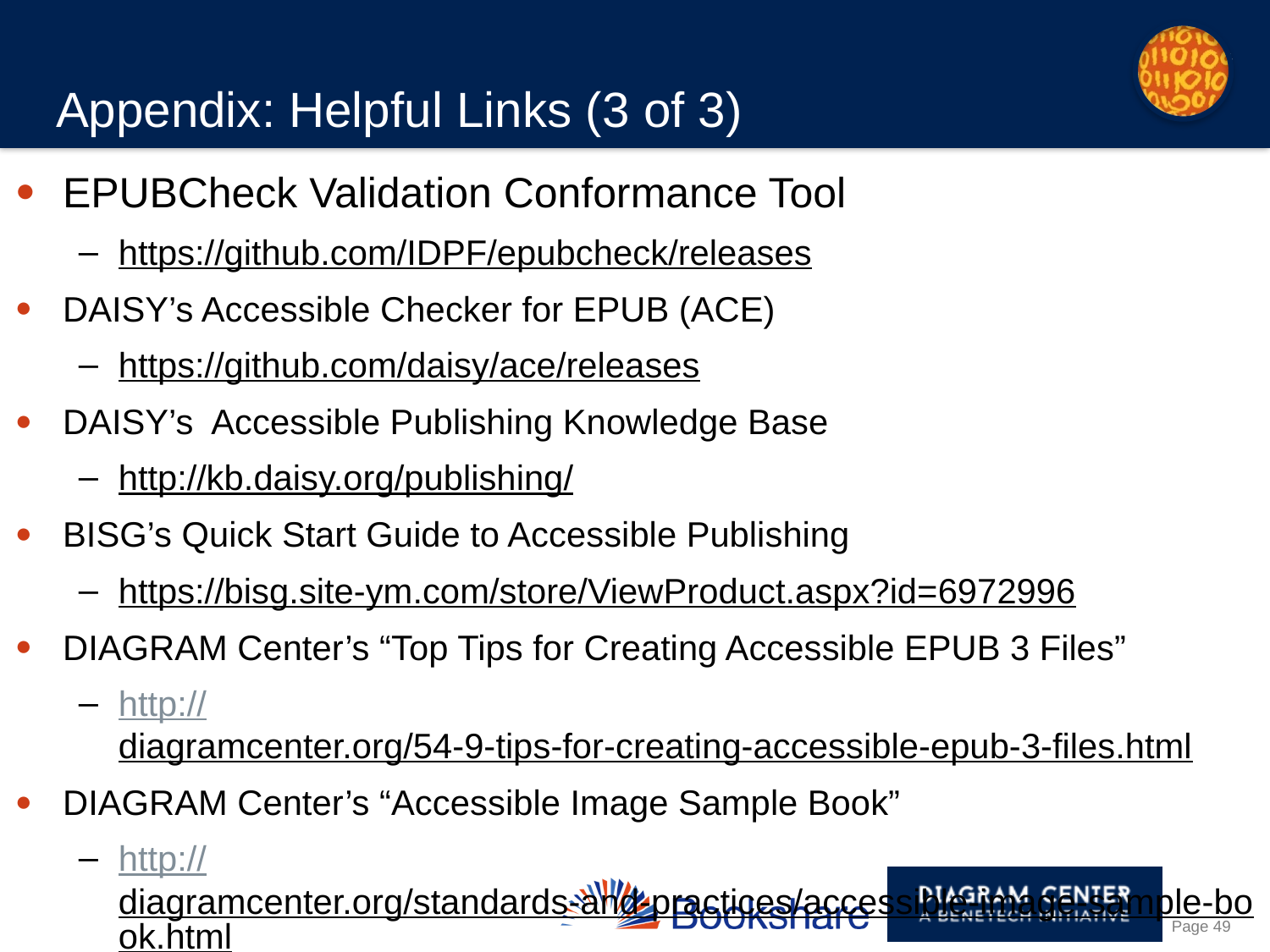

# Appendix: Helpful Links (3 of 3)
EPUBCheck Validation Conformance Tool
https://github.com/IDPF/epubcheck/releases
DAISY’s Accessible Checker for EPUB (ACE)
https://github.com/daisy/ace/releases
DAISY’s  Accessible Publishing Knowledge Base
http://kb.daisy.org/publishing/
BISG’s Quick Start Guide to Accessible Publishing
https://bisg.site-ym.com/store/ViewProduct.aspx?id=6972996
DIAGRAM Center’s “Top Tips for Creating Accessible EPUB 3 Files”
http://diagramcenter.org/54-9-tips-for-creating-accessible-epub-3-files.html
DIAGRAM Center’s “Accessible Image Sample Book”
http://diagramcenter.org/standards-and-practices/accessible-image-sample-book.html